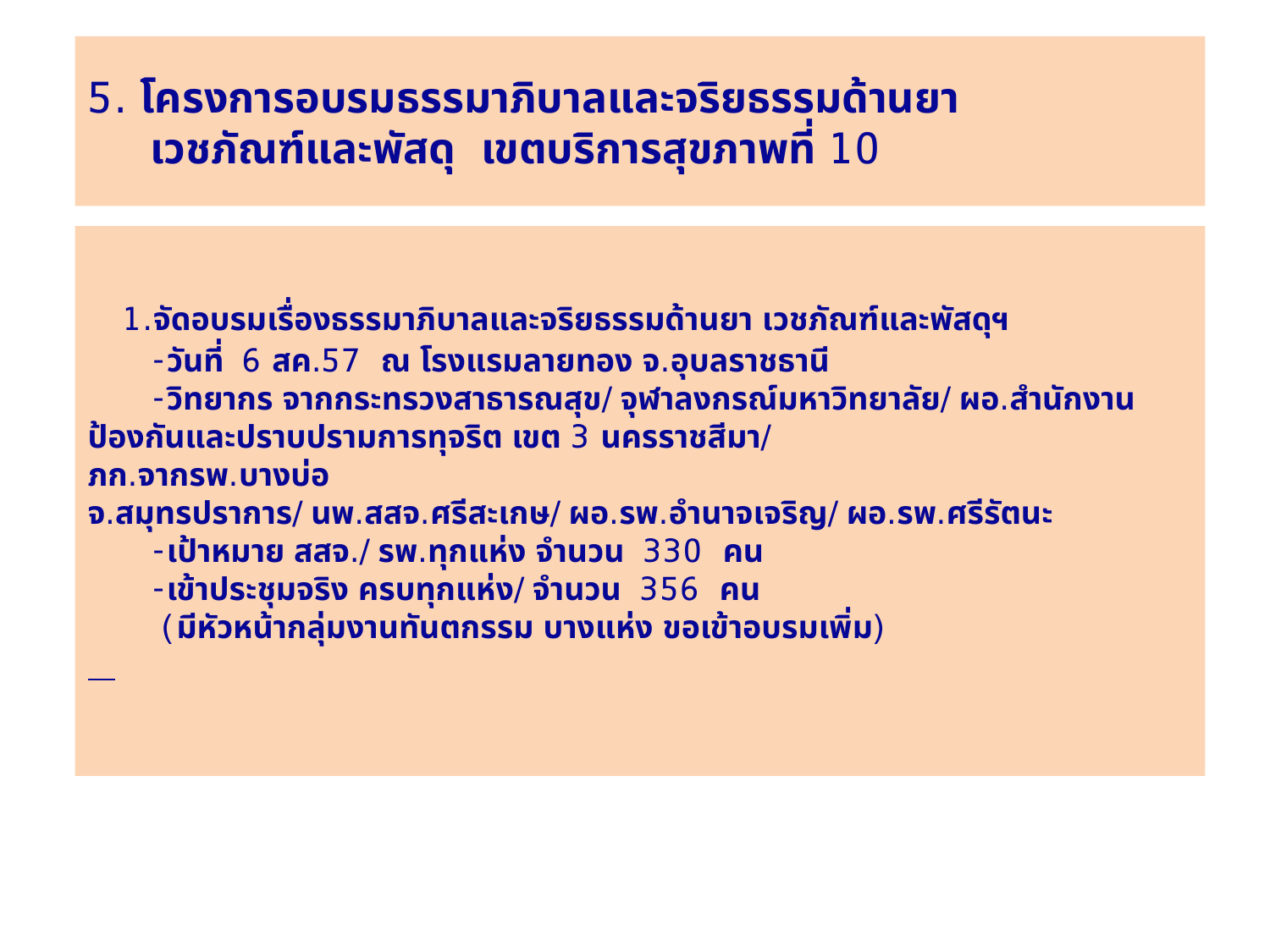

# 5. โครงการอบรมธรรมาภิบาลและจริยธรรมด้านยา เวชภัณฑ์และพัสดุ  เขตบริการสุขภาพที่ 10
   1.จัดอบรมเรื่องธรรมาภิบาลและจริยธรรมด้านยา เวชภัณฑ์และพัสดุฯ
       -วันที่  6 สค.57  ณ โรงแรมลายทอง จ.อุบลราชธานี
       -วิทยากร จากกระทรวงสาธารณสุข/จุฬาลงกรณ์มหาวิทยาลัย/ผอ.สำนักงานป้องกันและปราบปรามการทุจริต เขต 3 นครราชสีมา/
ภก.จากรพ.บางบ่อ จ.สมุทรปราการ/นพ.สสจ.ศรีสะเกษ/ผอ.รพ.อำนาจเจริญ/ผอ.รพ.ศรีรัตนะ
       -เป้าหมาย สสจ./รพ.ทุกแห่ง จำนวน  330  คน
       -เข้าประชุมจริง ครบทุกแห่ง/จำนวน  356  คน
        (มีหัวหน้ากลุ่มงานทันตกรรม บางแห่ง ขอเข้าอบรมเพิ่ม)